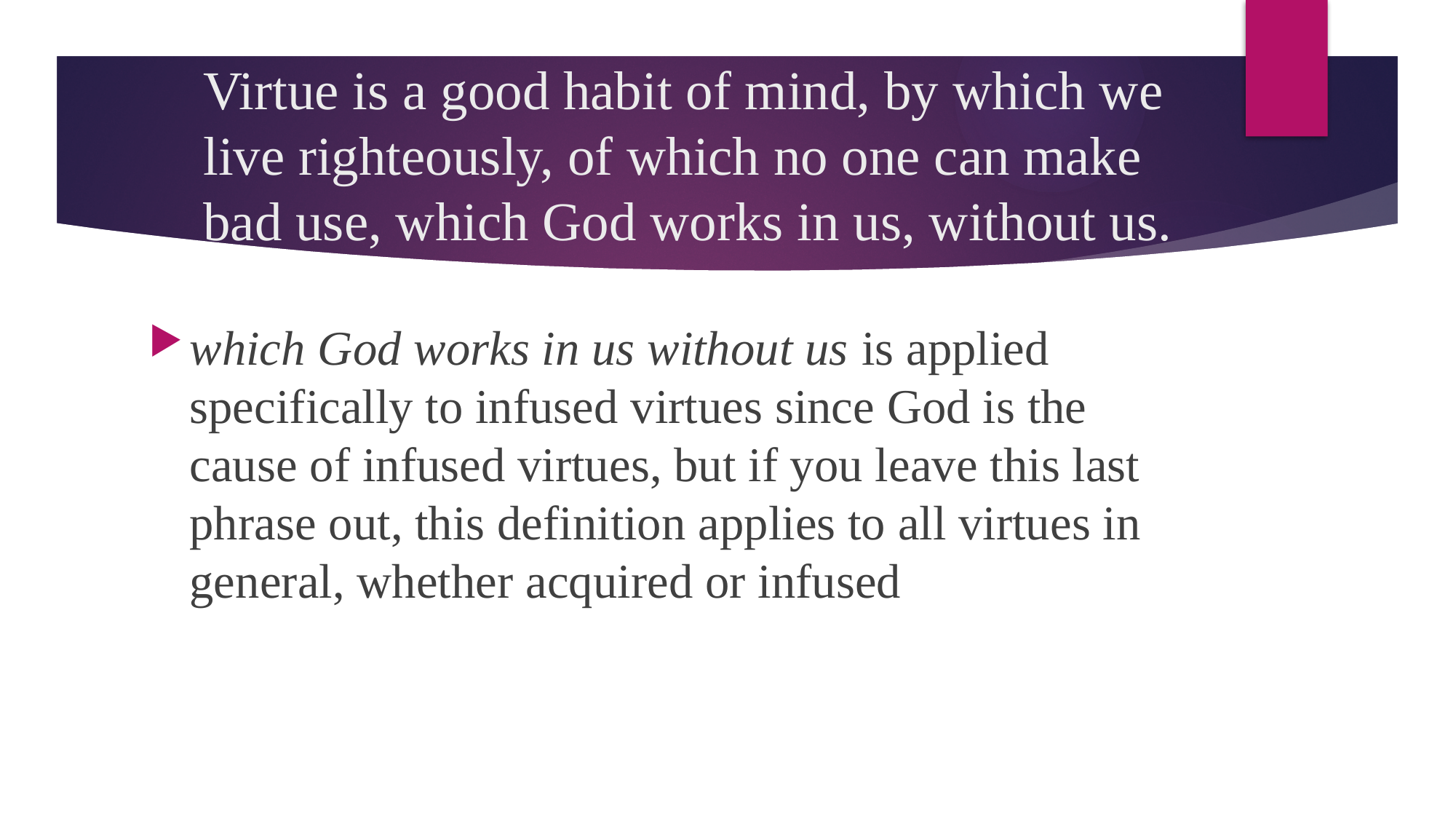

# Virtue is a good habit of mind, by which we live righteously, of which no one can make bad use, which God works in us, without us.
which God works in us without us is applied specifically to infused virtues since God is the cause of infused virtues, but if you leave this last phrase out, this definition applies to all virtues in general, whether acquired or infused